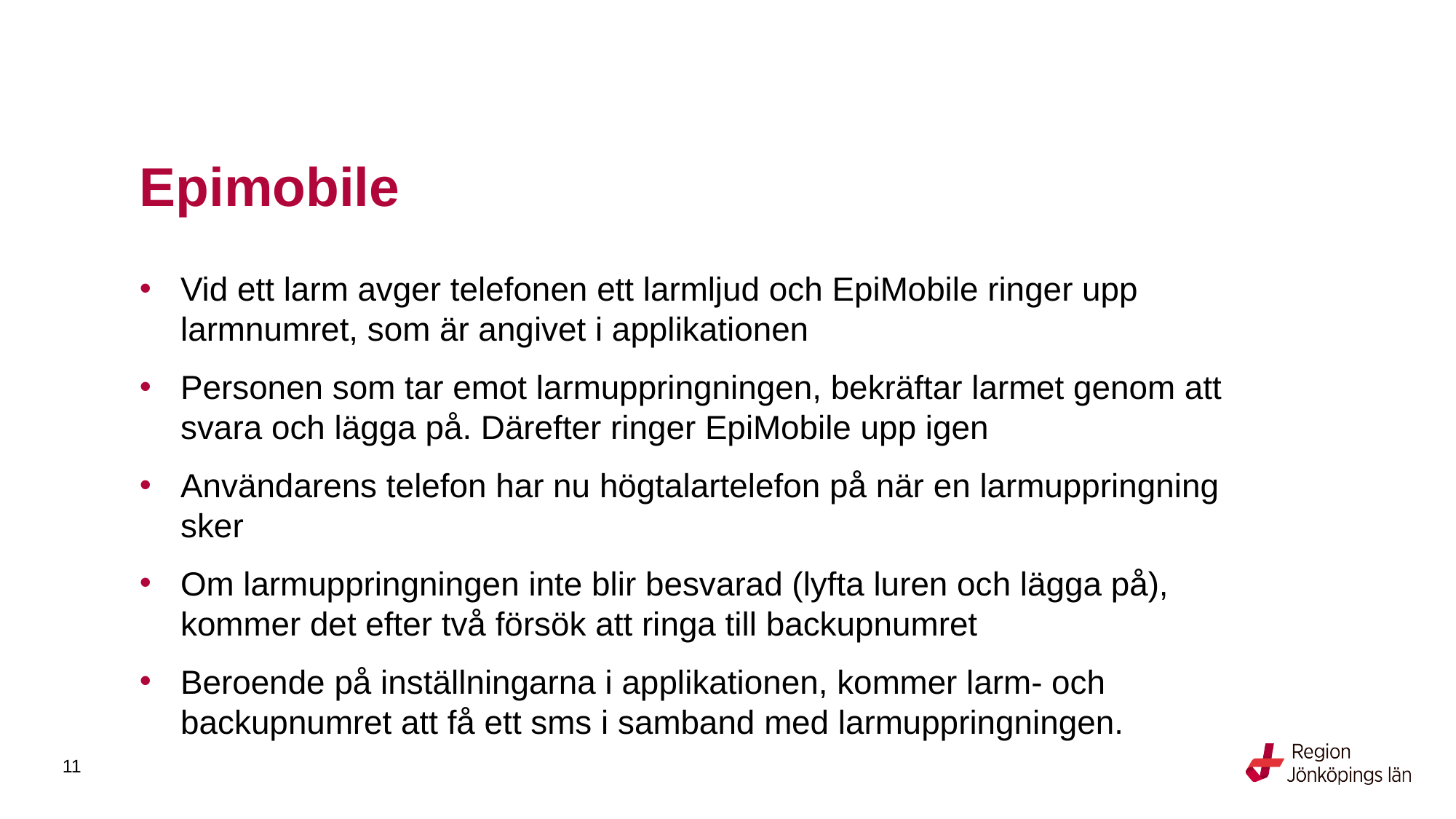

# Epimobile
Vid ett larm avger telefonen ett larmljud och EpiMobile ringer upp larmnumret, som är angivet i applikationen
Personen som tar emot larmuppringningen, bekräftar larmet genom att svara och lägga på. Därefter ringer EpiMobile upp igen
Användarens telefon har nu högtalartelefon på när en larmuppringning sker
Om larmuppringningen inte blir besvarad (lyfta luren och lägga på), kommer det efter två försök att ringa till backupnumret
Beroende på inställningarna i applikationen, kommer larm- och backupnumret att få ett sms i samband med larmuppringningen.
11